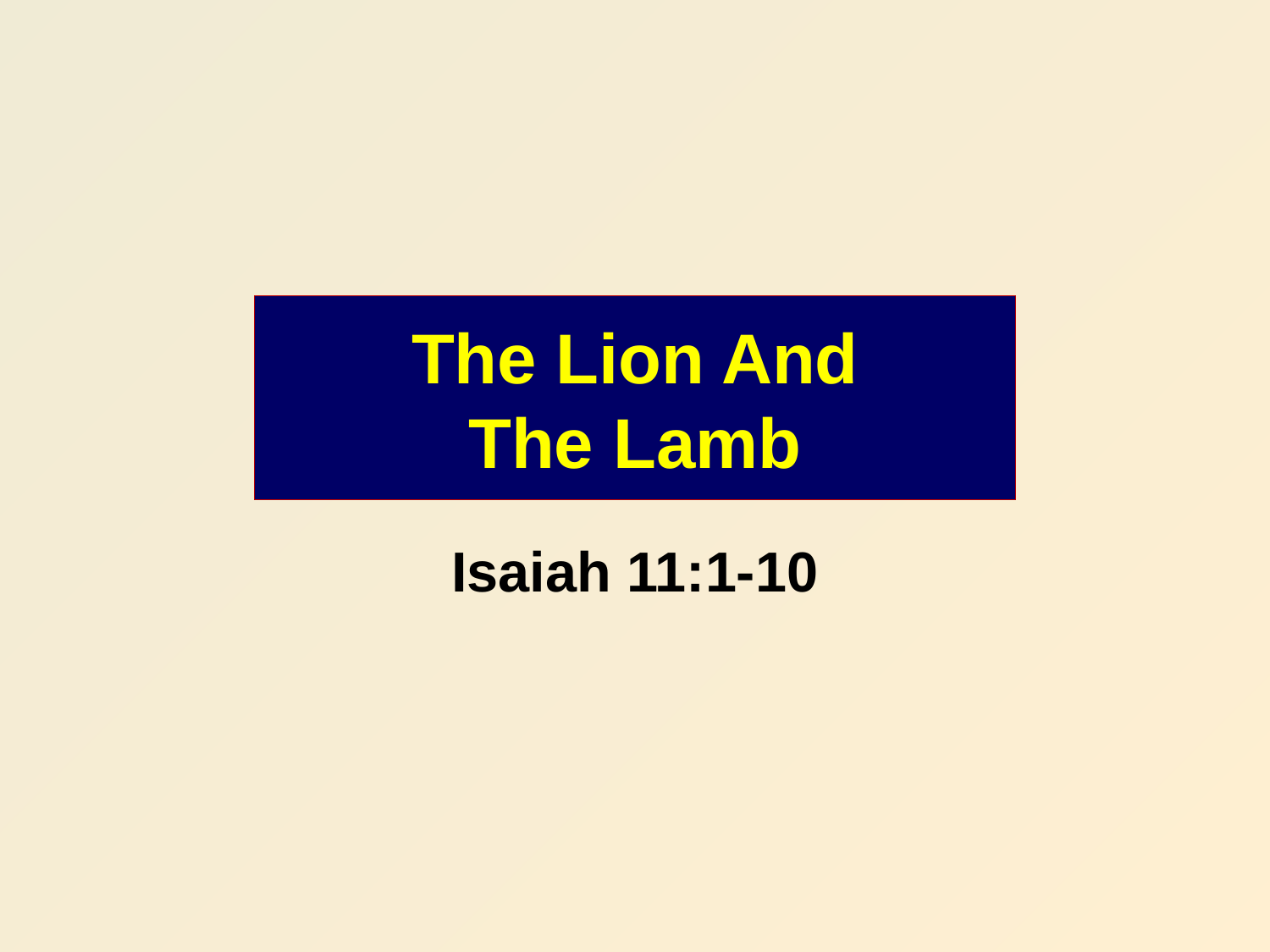

# The Lion And The Lamb
Isaiah 11:1-10